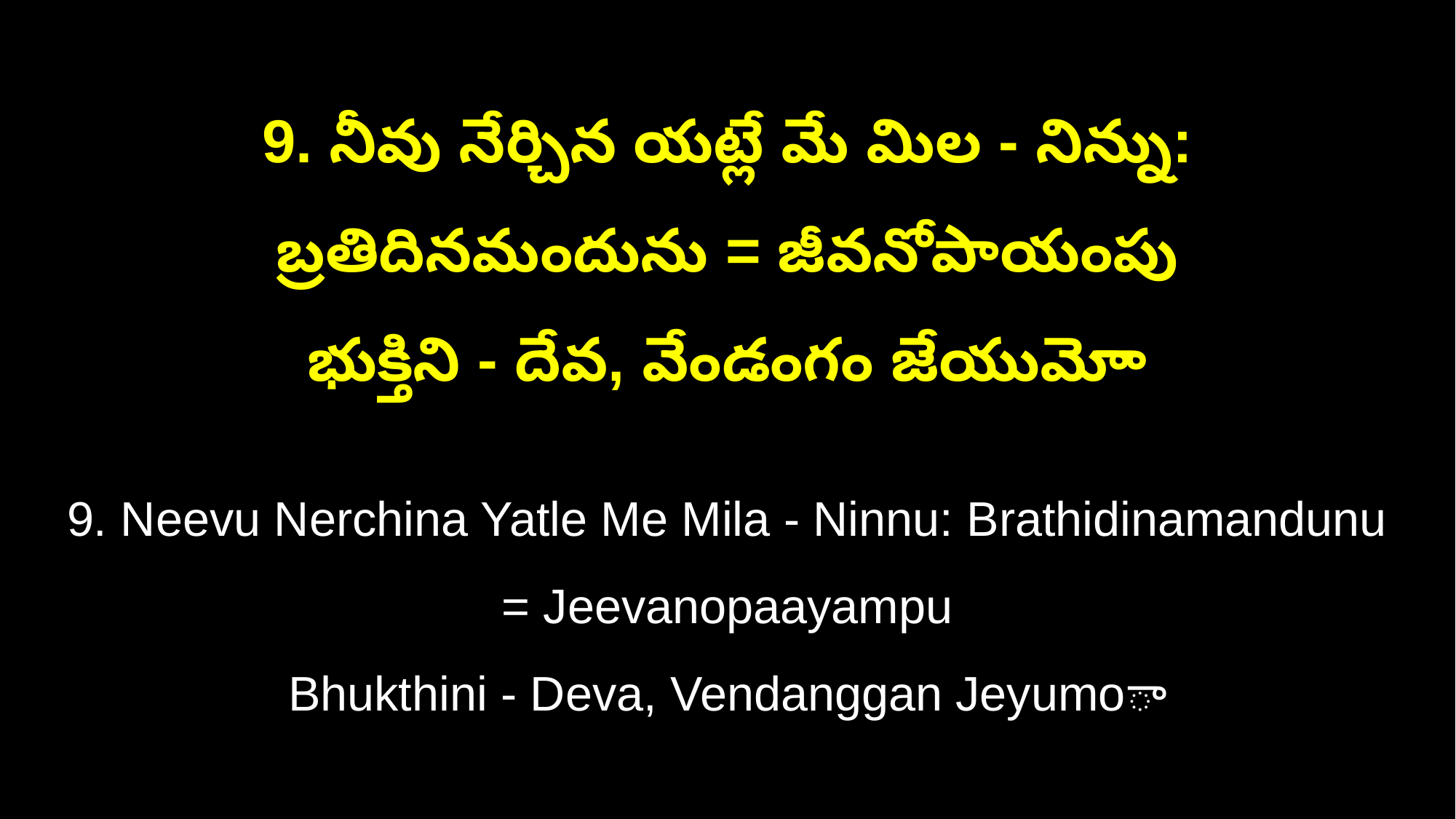

9. నీవు నేర్చిన యట్లే మే మిల - నిన్ను: బ్రతిదినమందును = జీవనోపాయంపు
భుక్తిని - దేవ, వేండంగం జేయుమోా
9. Neevu Nerchina Yatle Me Mila - Ninnu: Brathidinamandunu = Jeevanopaayampu
Bhukthini - Deva, Vendanggan Jeyumoా